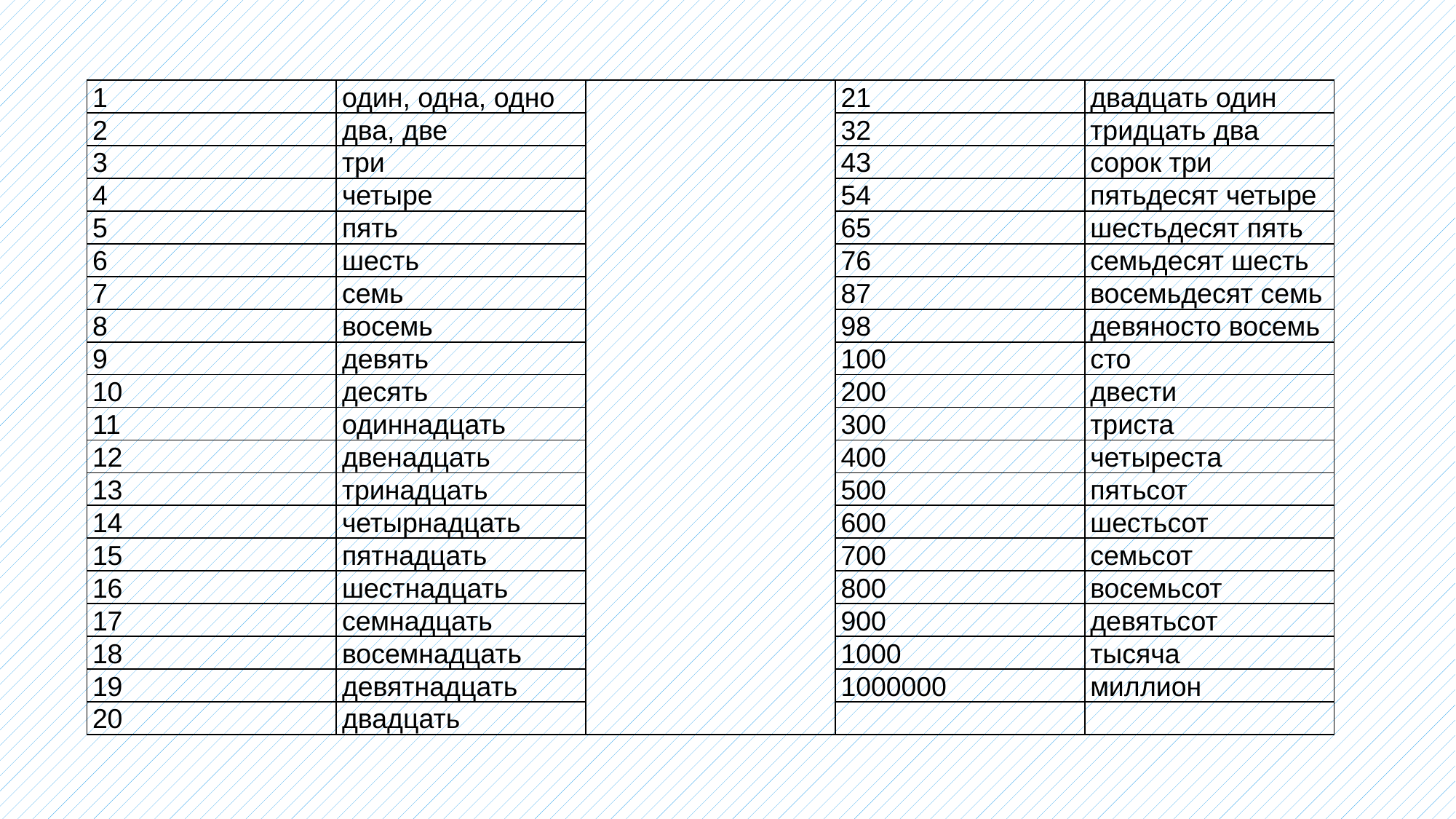

| 1 | один, одна, одно |  | 21 | двадцать один |
| --- | --- | --- | --- | --- |
| 2 | два, две |  | 32 | тридцать два |
| 3 | три |  | 43 | сорок три |
| 4 | четыре |  | 54 | пятьдесят четыре |
| 5 | пять |  | 65 | шестьдесят пять |
| 6 | шесть |  | 76 | семьдесят шесть |
| 7 | семь |  | 87 | восемьдесят семь |
| 8 | восемь |  | 98 | девяносто восемь |
| 9 | девять |  | 100 | сто |
| 10 | десять |  | 200 | двести |
| 11 | одиннадцать |  | 300 | триста |
| 12 | двенадцать |  | 400 | четыреста |
| 13 | тринадцать |  | 500 | пятьсот |
| 14 | четырнадцать |  | 600 | шестьсот |
| 15 | пятнадцать |  | 700 | семьсот |
| 16 | шестнадцать |  | 800 | восемьсот |
| 17 | семнадцать |  | 900 | девятьсот |
| 18 | восемнадцать |  | 1000 | тысяча |
| 19 | девятнадцать |  | 1000000 | миллион |
| 20 | двадцать |  |  |  |